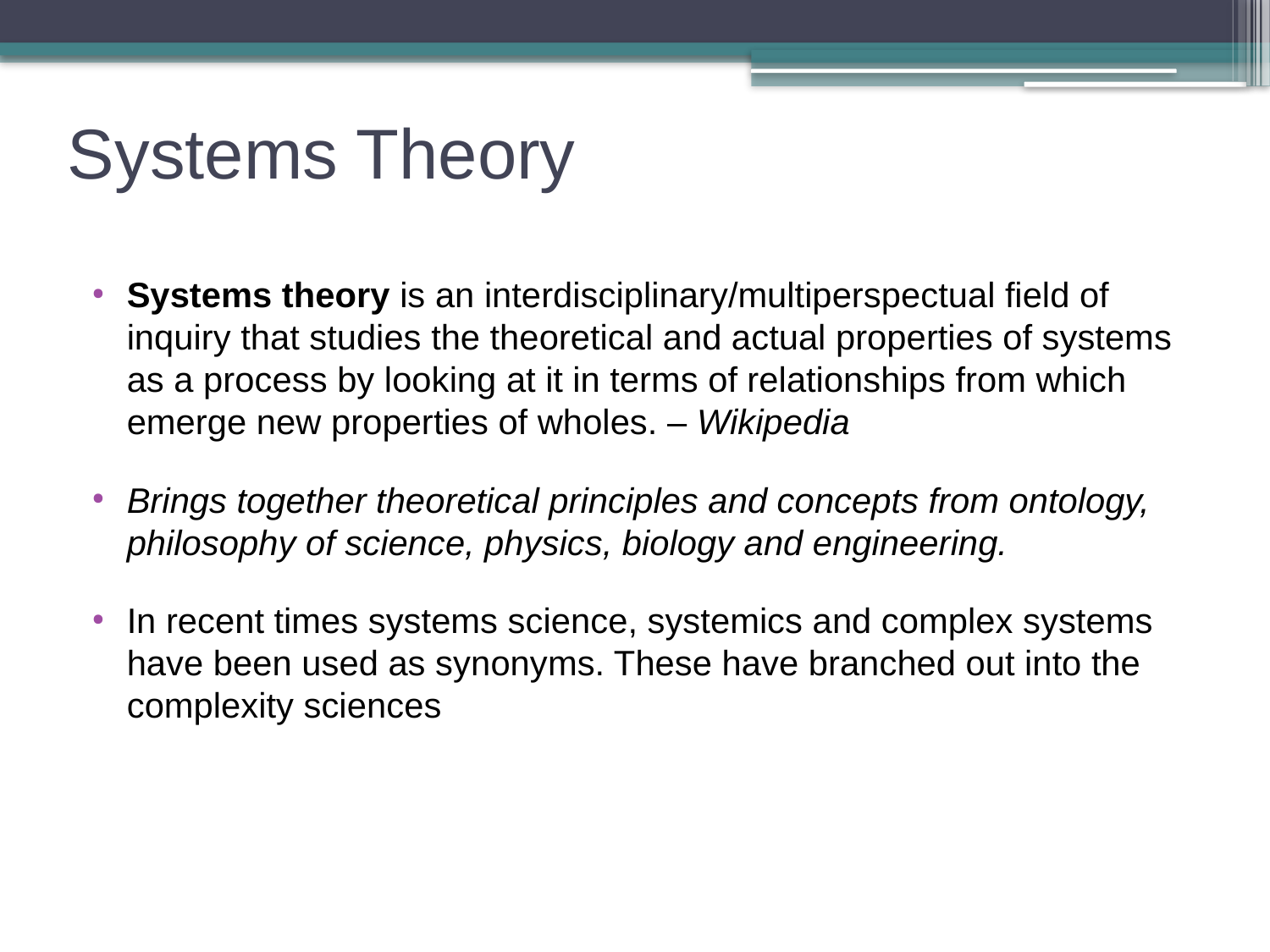

# Systems Theory
Systems theory is an interdisciplinary/multiperspectual field of inquiry that studies the theoretical and actual properties of systems as a process by looking at it in terms of relationships from which emerge new properties of wholes. – Wikipedia

Brings together theoretical principles and concepts from ontology, philosophy of science, physics, biology and engineering.

In recent times systems science, systemics and complex systems have been used as synonyms. These have branched out into the complexity sciences